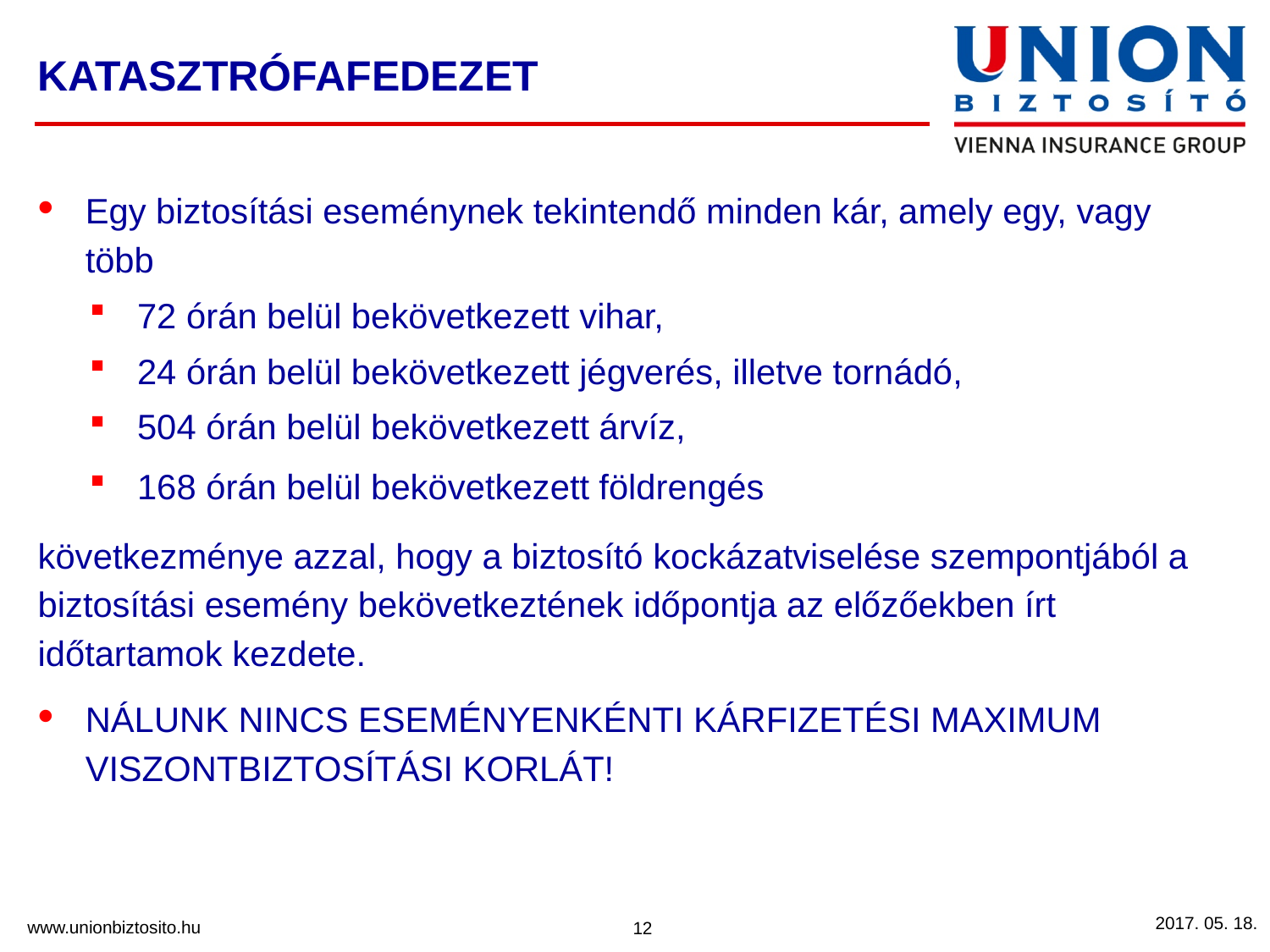

# KATASZTRÓFAFEDEZET
Egy biztosítási eseménynek tekintendő minden kár, amely egy, vagy több
72 órán belül bekövetkezett vihar,
24 órán belül bekövetkezett jégverés, illetve tornádó,
504 órán belül bekövetkezett árvíz,
168 órán belül bekövetkezett földrengés
következménye azzal, hogy a biztosító kockázatviselése szempontjából a biztosítási esemény bekövetkeztének időpontja az előzőekben írt időtartamok kezdete.
NÁLUNK NINCS ESEMÉNYENKÉNTI KÁRFIZETÉSI MAXIMUM VISZONTBIZTOSÍTÁSI KORLÁT!